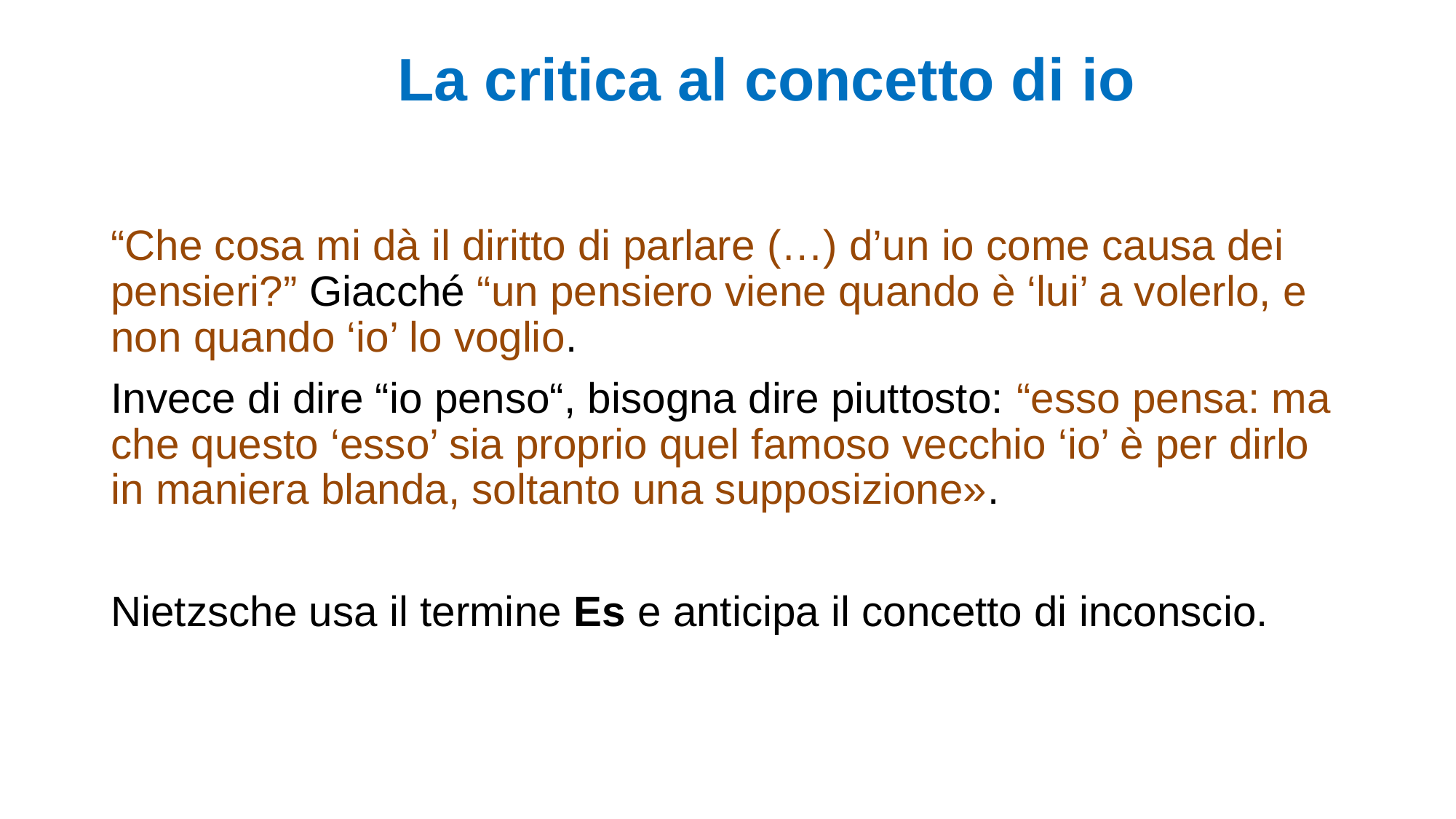

#
                     La critica al concetto di io
“Che cosa mi dà il diritto di parlare (…) d’un io come causa dei pensieri?” Giacché “un pensiero viene quando è ‘lui’ a volerlo, e non quando ‘io’ lo voglio.
Invece di dire “io penso“, bisogna dire piuttosto: “esso pensa: ma che questo ‘esso’ sia proprio quel famoso vecchio ‘io’ è per dirlo in maniera blanda, soltanto una supposizione».

Nietzsche usa il termine Es e anticipa il concetto di inconscio.